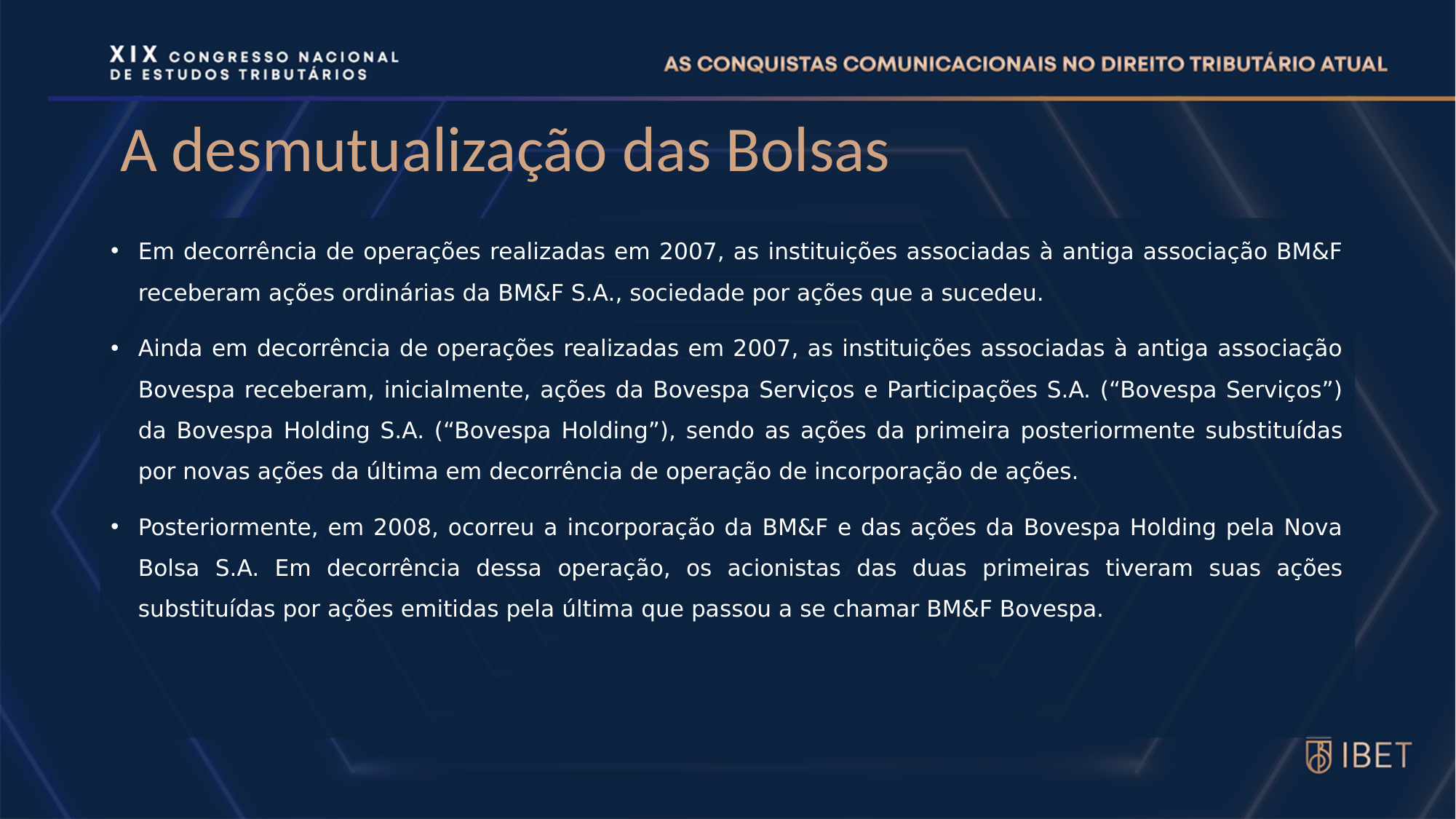

# A desmutualização das Bolsas
Em decorrência de operações realizadas em 2007, as instituições associadas à antiga associação BM&F receberam ações ordinárias da BM&F S.A., sociedade por ações que a sucedeu.
Ainda em decorrência de operações realizadas em 2007, as instituições associadas à antiga associação Bovespa receberam, inicialmente, ações da Bovespa Serviços e Participações S.A. (“Bovespa Serviços”) da Bovespa Holding S.A. (“Bovespa Holding”), sendo as ações da primeira posteriormente substituídas por novas ações da última em decorrência de operação de incorporação de ações.
Posteriormente, em 2008, ocorreu a incorporação da BM&F e das ações da Bovespa Holding pela Nova Bolsa S.A. Em decorrência dessa operação, os acionistas das duas primeiras tiveram suas ações substituídas por ações emitidas pela última que passou a se chamar BM&F Bovespa.